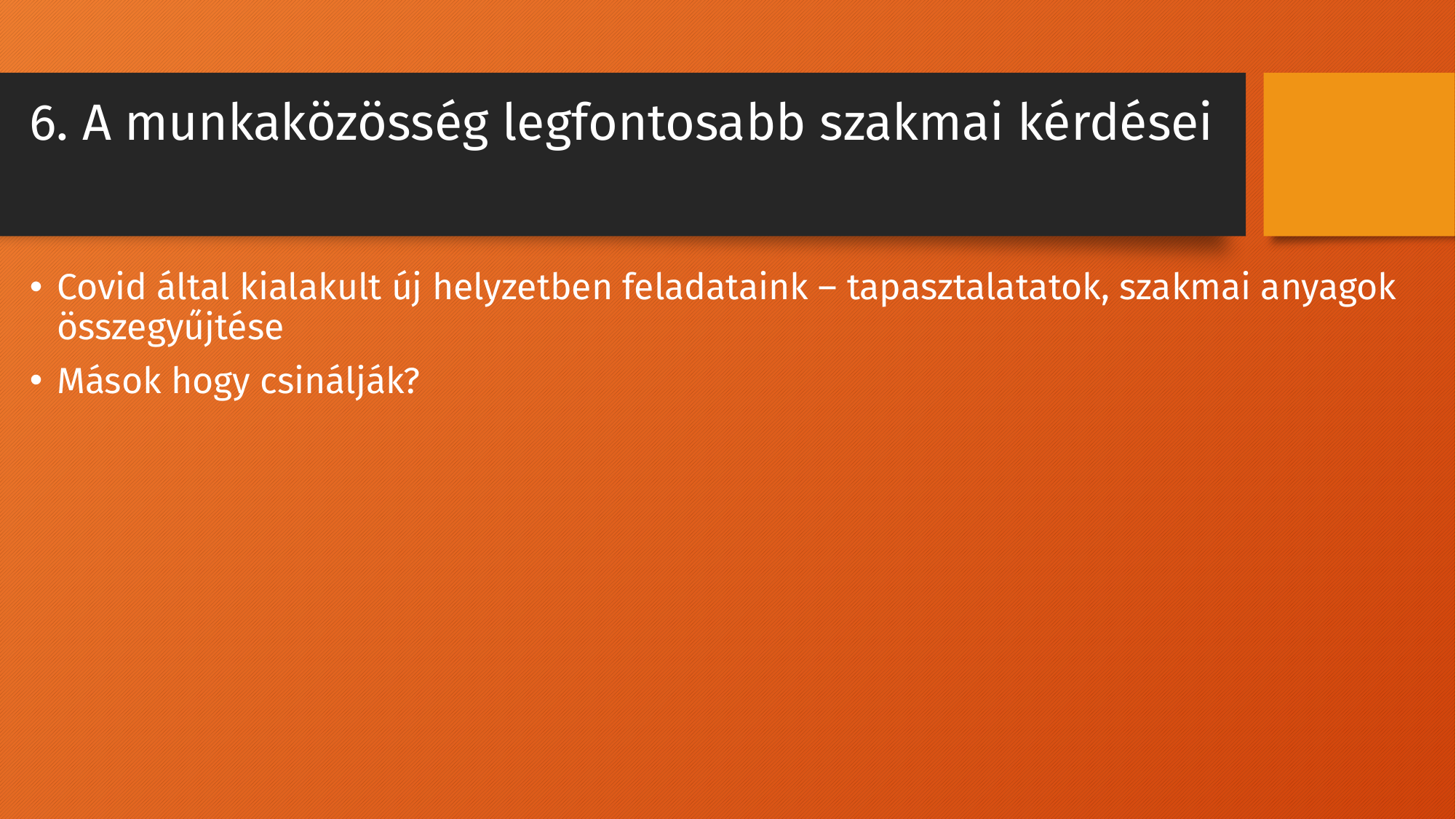

# 6. A munkaközösség legfontosabb szakmai kérdései
Covid által kialakult új helyzetben feladataink – tapasztalatatok, szakmai anyagok összegyűjtése
Mások hogy csinálják?